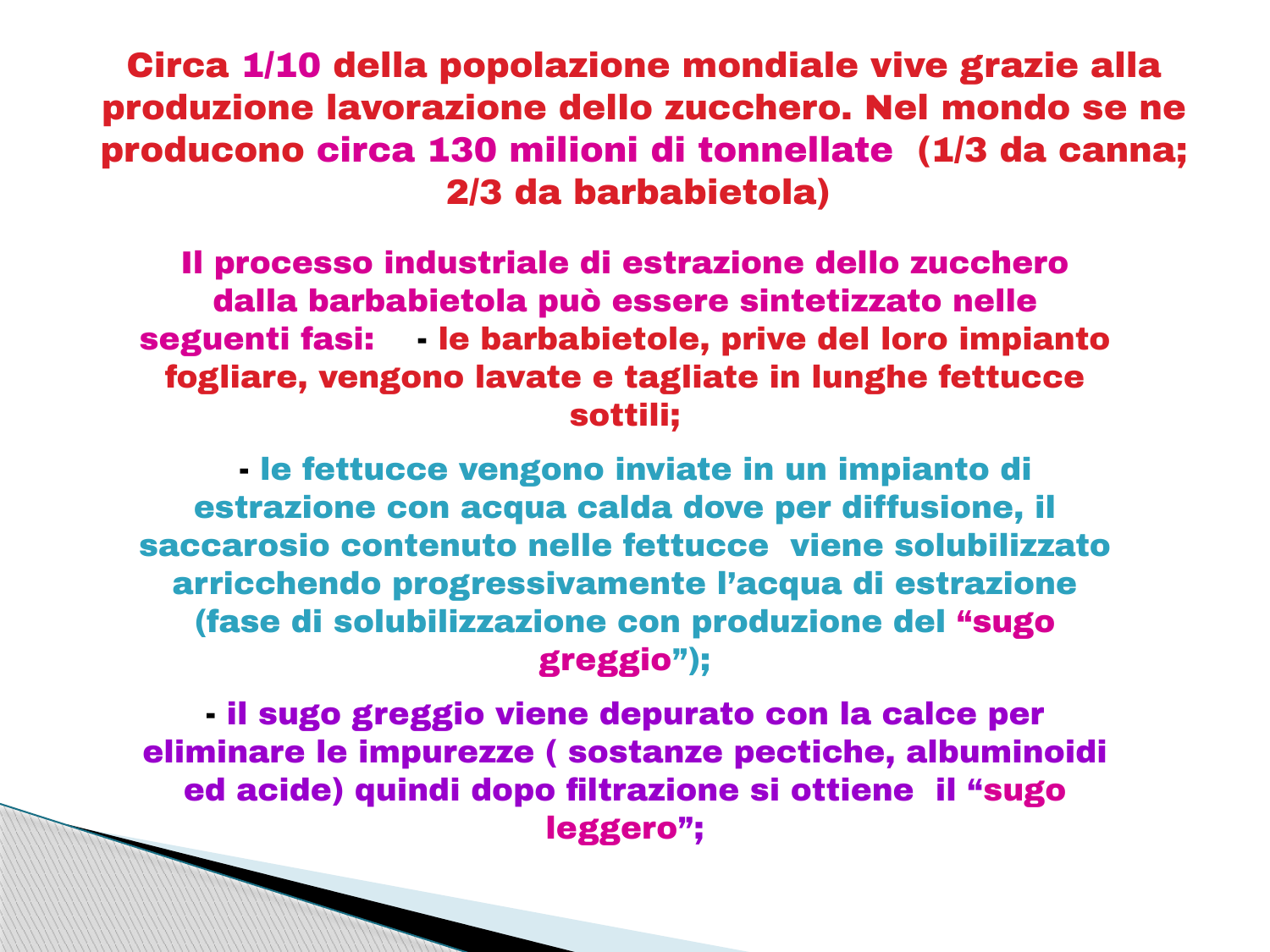

Circa 1/10 della popolazione mondiale vive grazie alla produzione lavorazione dello zucchero. Nel mondo se ne producono circa 130 milioni di tonnellate  (1/3 da canna; 2/3 da barbabietola)
Il processo industriale di estrazione dello zucchero dalla barbabietola può essere sintetizzato nelle seguenti fasi:    - le barbabietole, prive del loro impianto fogliare, vengono lavate e tagliate in lunghe fettucce sottili;
  - le fettucce vengono inviate in un impianto di estrazione con acqua calda dove per diffusione, il saccarosio contenuto nelle fettucce  viene solubilizzato arricchendo progressivamente l’acqua di estrazione (fase di solubilizzazione con produzione del “sugo greggio”);
- il sugo greggio viene depurato con la calce per eliminare le impurezze ( sostanze pectiche, albuminoidi ed acide) quindi dopo filtrazione si ottiene  il “sugo leggero”;